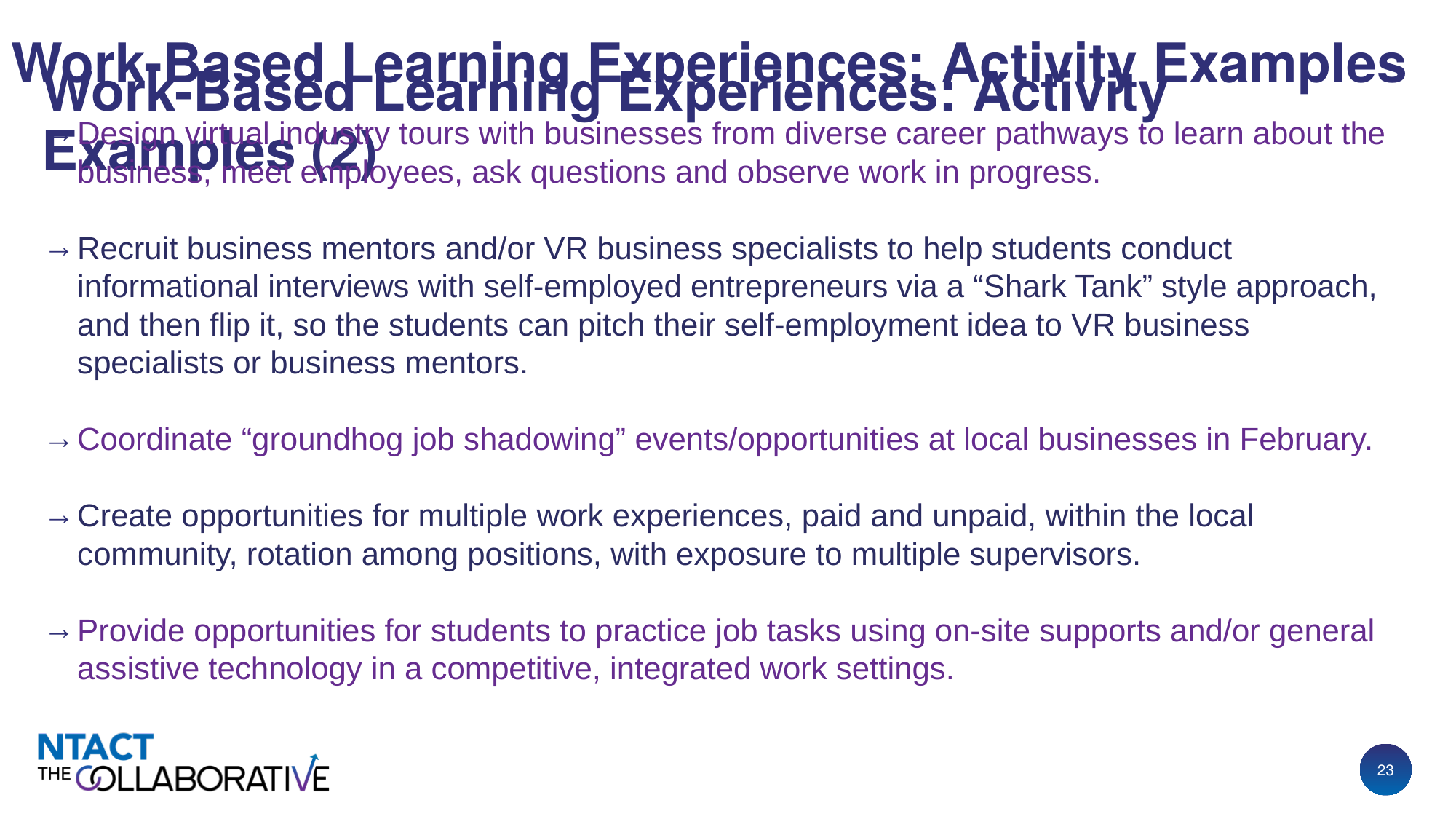

Work-Based Learning Experiences: Activity Examples
# Work-Based Learning Experiences: Activity Examples (2)
Design virtual industry tours with businesses from diverse career pathways to learn about the business, meet employees, ask questions and observe work in progress.

Recruit business mentors and/or VR business specialists to help students conduct informational interviews with self-employed entrepreneurs via a “Shark Tank” style approach, and then flip it, so the students can pitch their self-employment idea to VR business specialists or business mentors.

Coordinate “groundhog job shadowing” events/opportunities at local businesses in February.

Create opportunities for multiple work experiences, paid and unpaid, within the local community, rotation among positions, with exposure to multiple supervisors.

Provide opportunities for students to practice job tasks using on-site supports and/or general assistive technology in a competitive, integrated work settings.